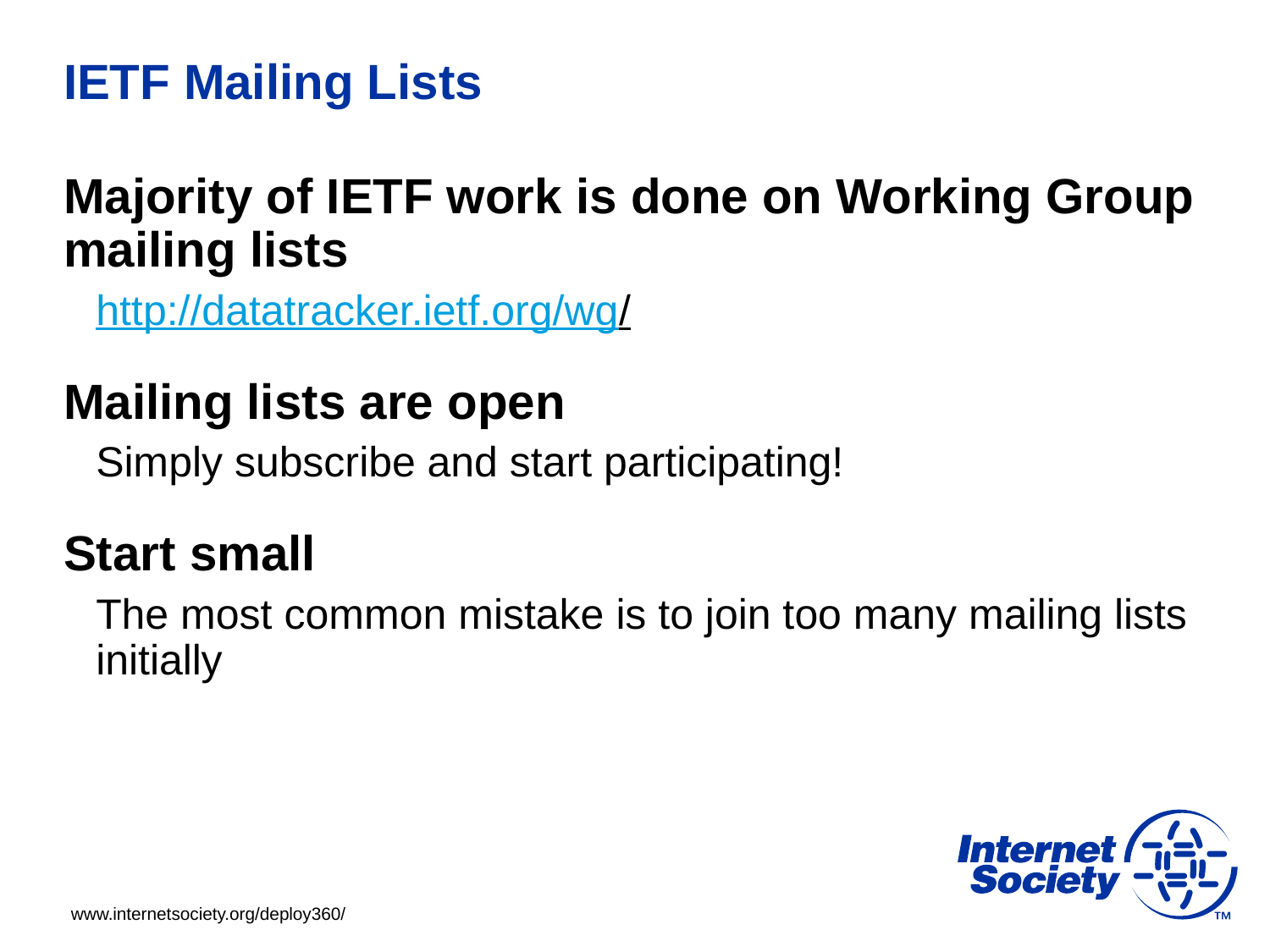

# IETF Mailing Lists
Majority of IETF work is done on Working Group mailing lists
http://datatracker.ietf.org/wg/
Mailing lists are open
Simply subscribe and start participating!
Start small
The most common mistake is to join too many mailing lists initially